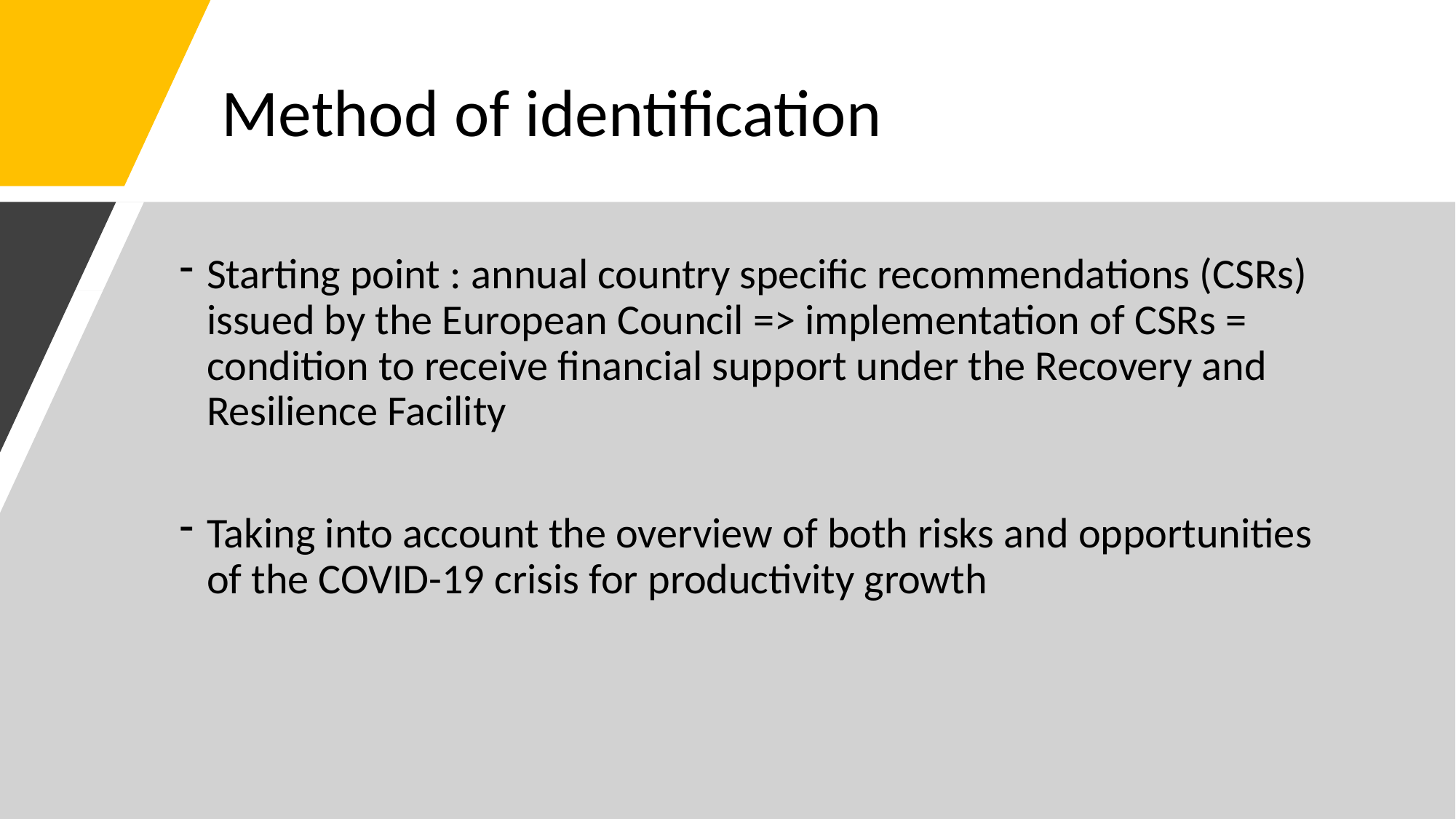

# Method of identification

Starting point : annual country specific recommendations (CSRs) issued by the European Council => implementation of CSRs = condition to receive financial support under the Recovery and Resilience Facility

Taking into account the overview of both risks and opportunities of the COVID-19 crisis for productivity growth